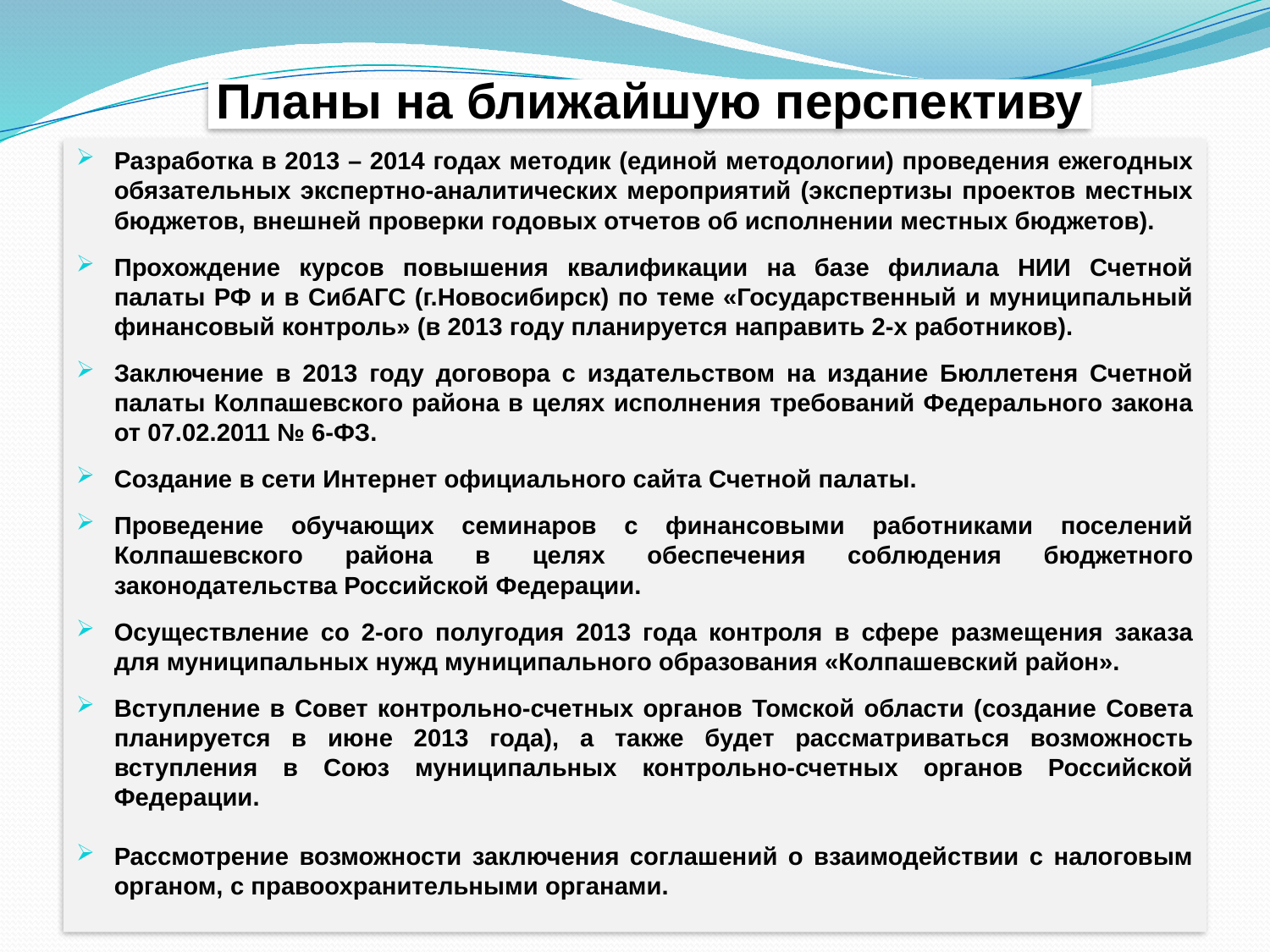

# Планы на ближайшую перспективу
Разработка в 2013 – 2014 годах методик (единой методологии) проведения ежегодных обязательных экспертно-аналитических мероприятий (экспертизы проектов местных бюджетов, внешней проверки годовых отчетов об исполнении местных бюджетов).

Прохождение курсов повышения квалификации на базе филиала НИИ Счетной палаты РФ и в СибАГС (г.Новосибирск) по теме «Государственный и муниципальный финансовый контроль» (в 2013 году планируется направить 2-х работников).

Заключение в 2013 году договора с издательством на издание Бюллетеня Счетной палаты Колпашевского района в целях исполнения требований Федерального закона от 07.02.2011 № 6-ФЗ.

Создание в сети Интернет официального сайта Счетной палаты.

Проведение обучающих семинаров с финансовыми работниками поселений Колпашевского района в целях обеспечения соблюдения бюджетного законодательства Российской Федерации.

Осуществление со 2-ого полугодия 2013 года контроля в сфере размещения заказа для муниципальных нужд муниципального образования «Колпашевский район».

Вступление в Совет контрольно-счетных органов Томской области (создание Совета планируется в июне 2013 года), а также будет рассматриваться возможность вступления в Союз муниципальных контрольно-счетных органов Российской Федерации.

Рассмотрение возможности заключения соглашений о взаимодействии с налоговым органом, с правоохранительными органами.